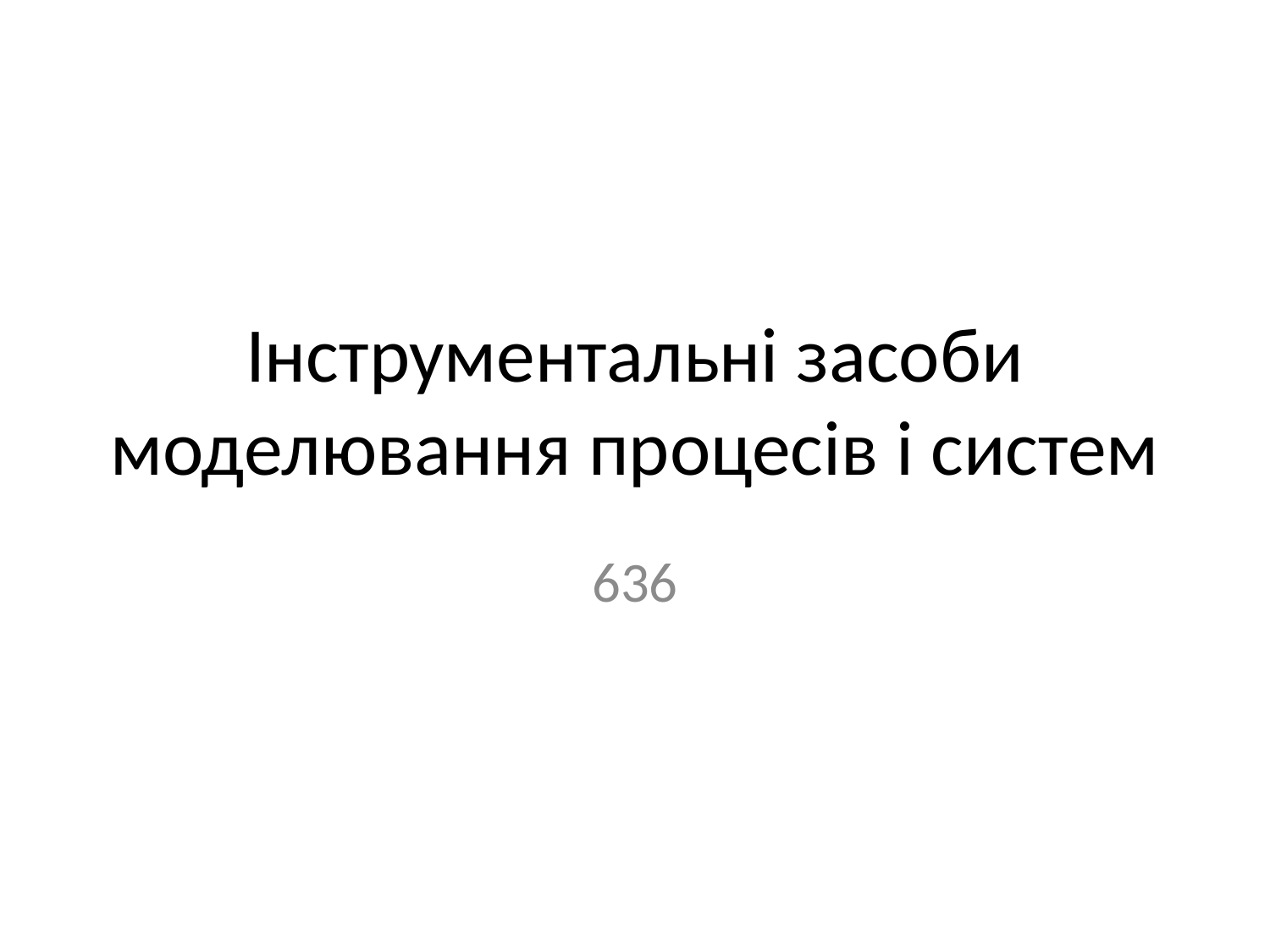

# Інструментальні засоби моделювання процесів і систем
636